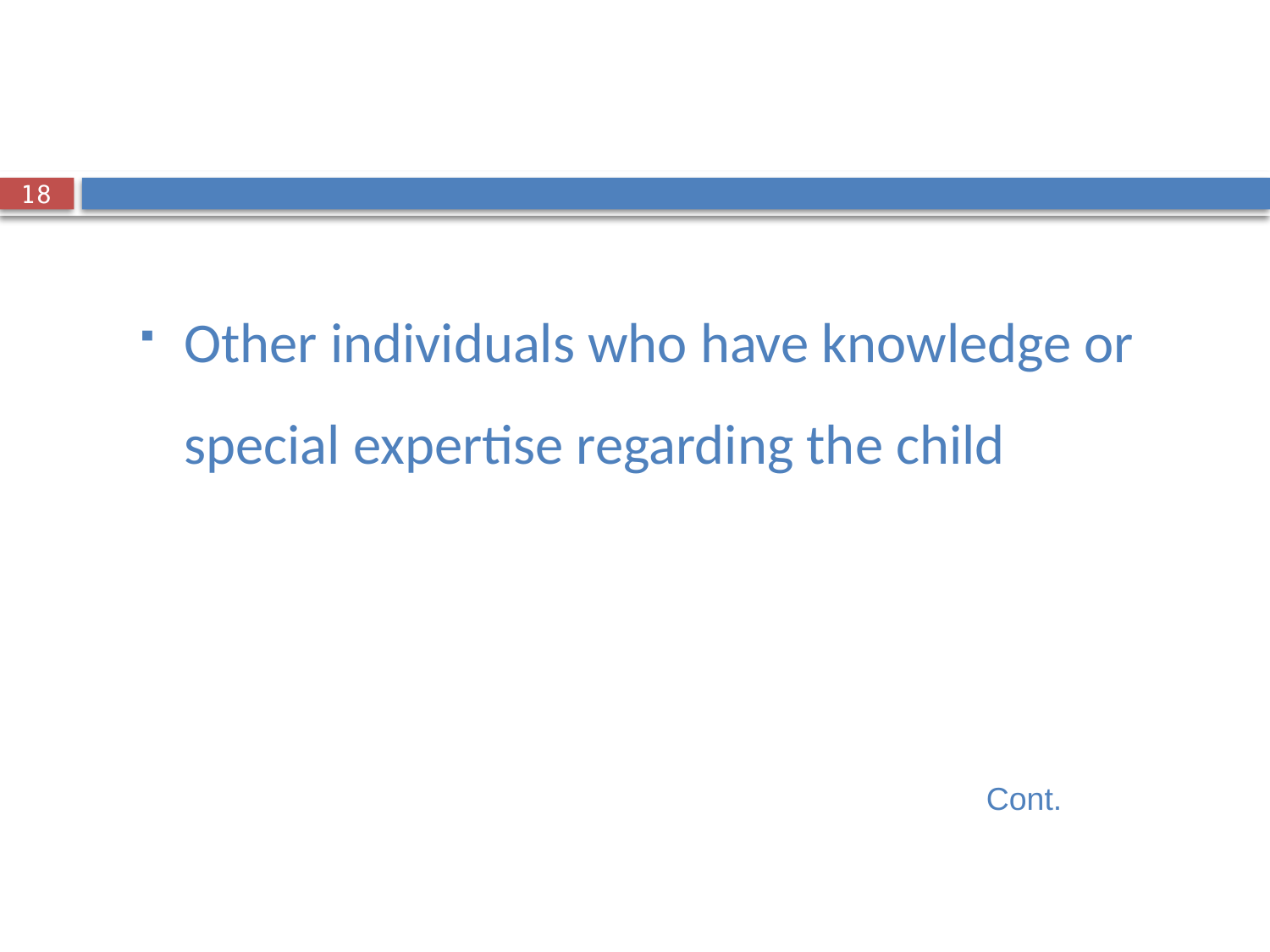

18

Other individuals who have knowledge or special expertise regarding the child

Cont.